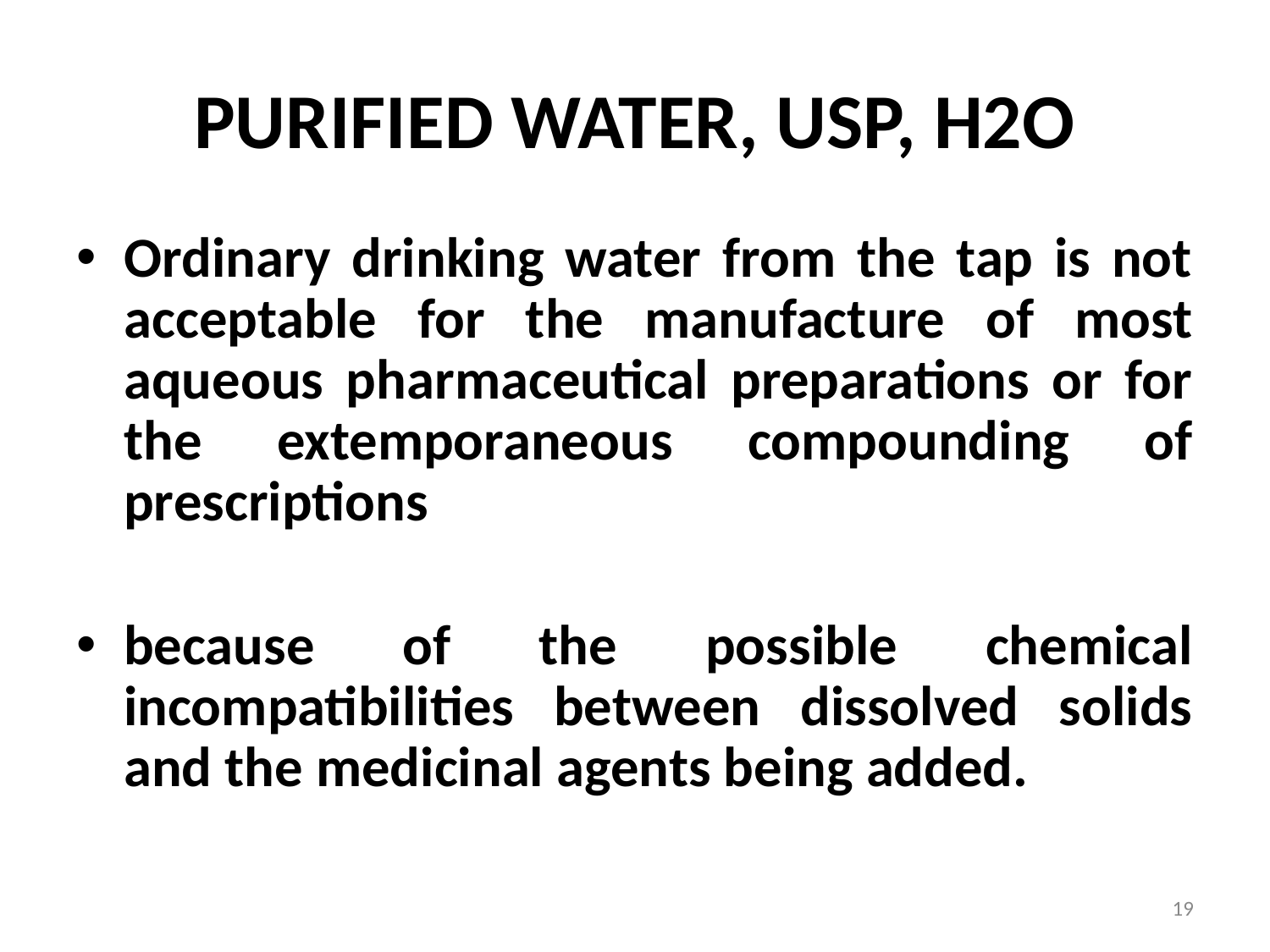

PURIFIED WATER, USP, H2O
Ordinary drinking water from the tap is not acceptable for the manufacture of most aqueous pharmaceutical preparations or for the extemporaneous compounding of prescriptions

because of the possible chemical incompatibilities between dissolved solids and the medicinal agents being added.
19